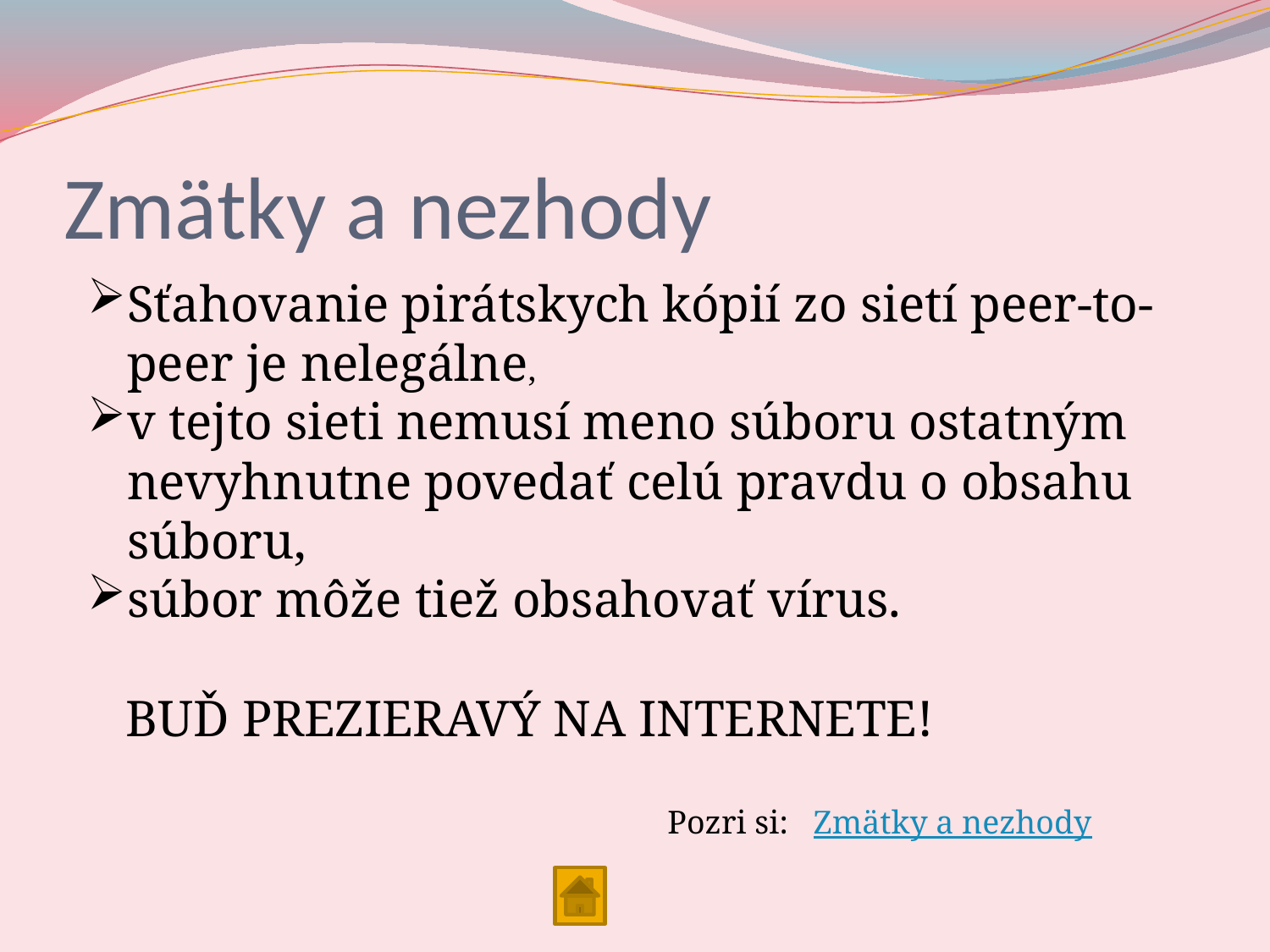

# Zmätky a nezhody
Sťahovanie pirátskych kópií zo sietí peer-to-peer je nelegálne,
v tejto sieti nemusí meno súboru ostatným nevyhnutne povedať celú pravdu o obsahu súboru,
súbor môže tiež obsahovať vírus.

   BUĎ PREZIERAVÝ NA INTERNETE!

Pozri si:   Zmätky a nezhody